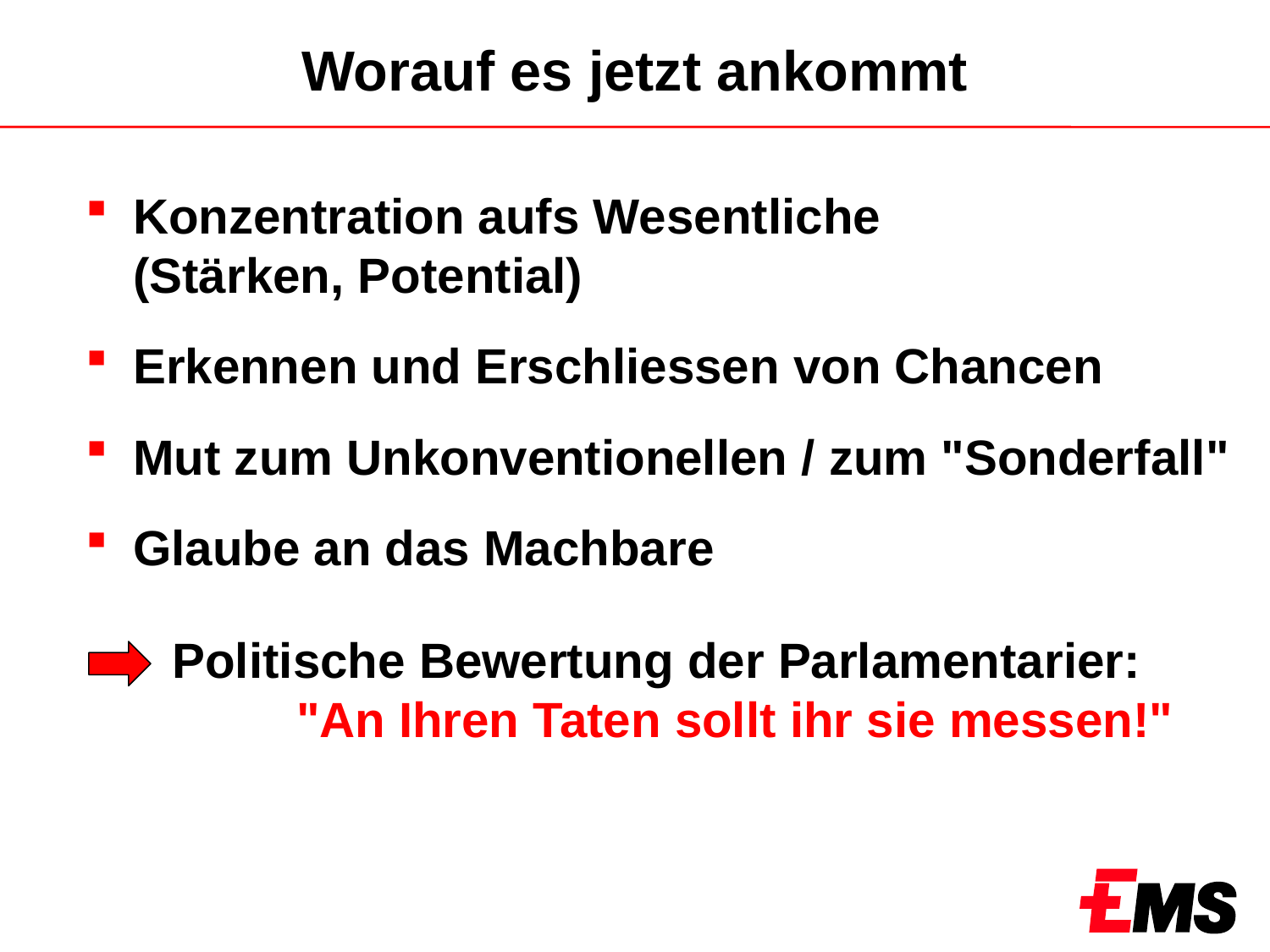

# Worauf es jetzt ankommt
Konzentration aufs Wesentliche
(Stärken, Potential)
Erkennen und Erschliessen von Chancen
Mut zum Unkonventionellen / zum "Sonderfall"
Glaube an das Machbare
Politische Bewertung der Parlamentarier:                  "An Ihren Taten sollt ihr sie messen!"